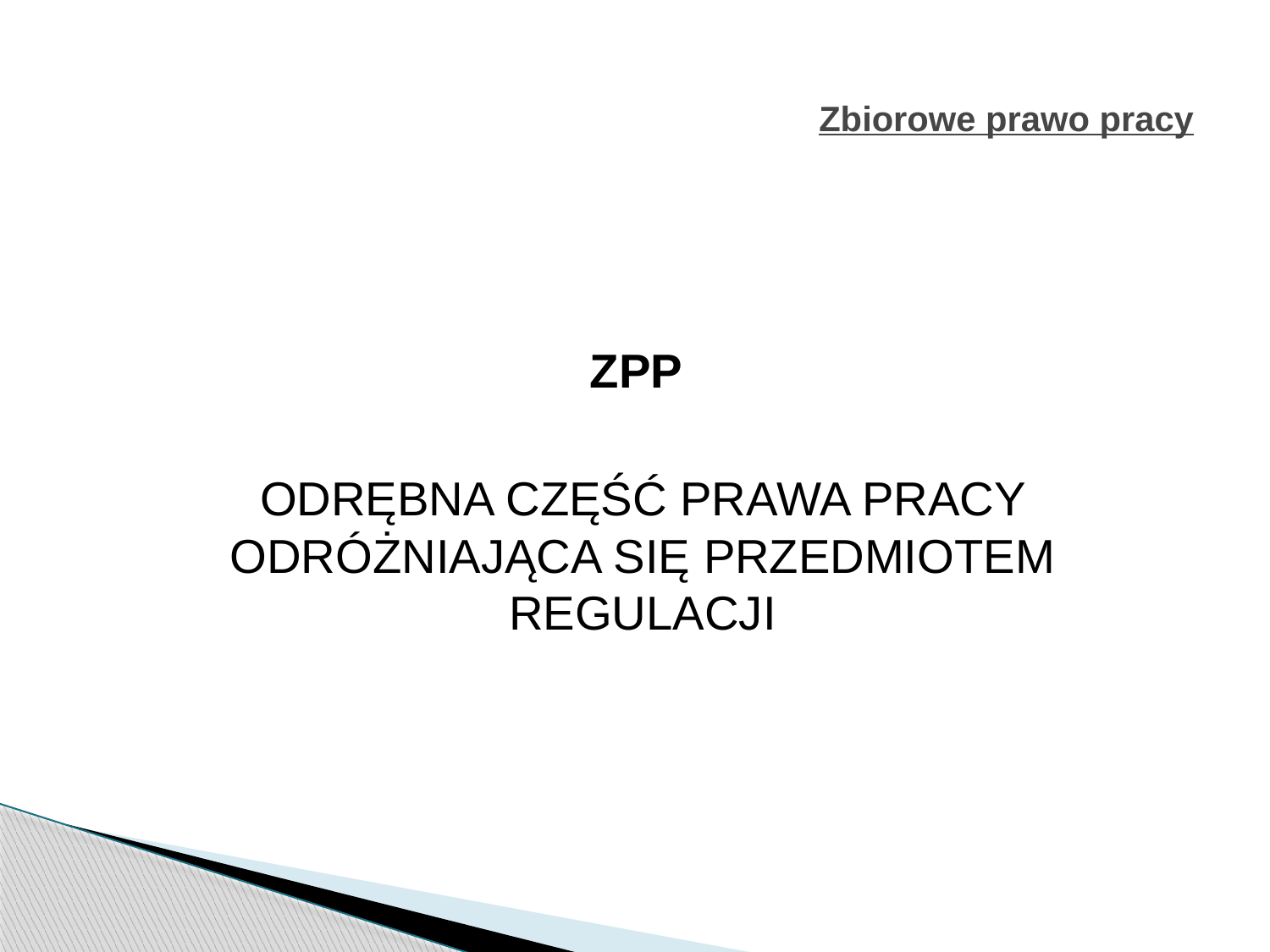

# Zbiorowe prawo pracy

ZPP

ODRĘBNA CZĘŚĆ PRAWA PRACY ODRÓŻNIAJĄCA SIĘ PRZEDMIOTEM REGULACJI